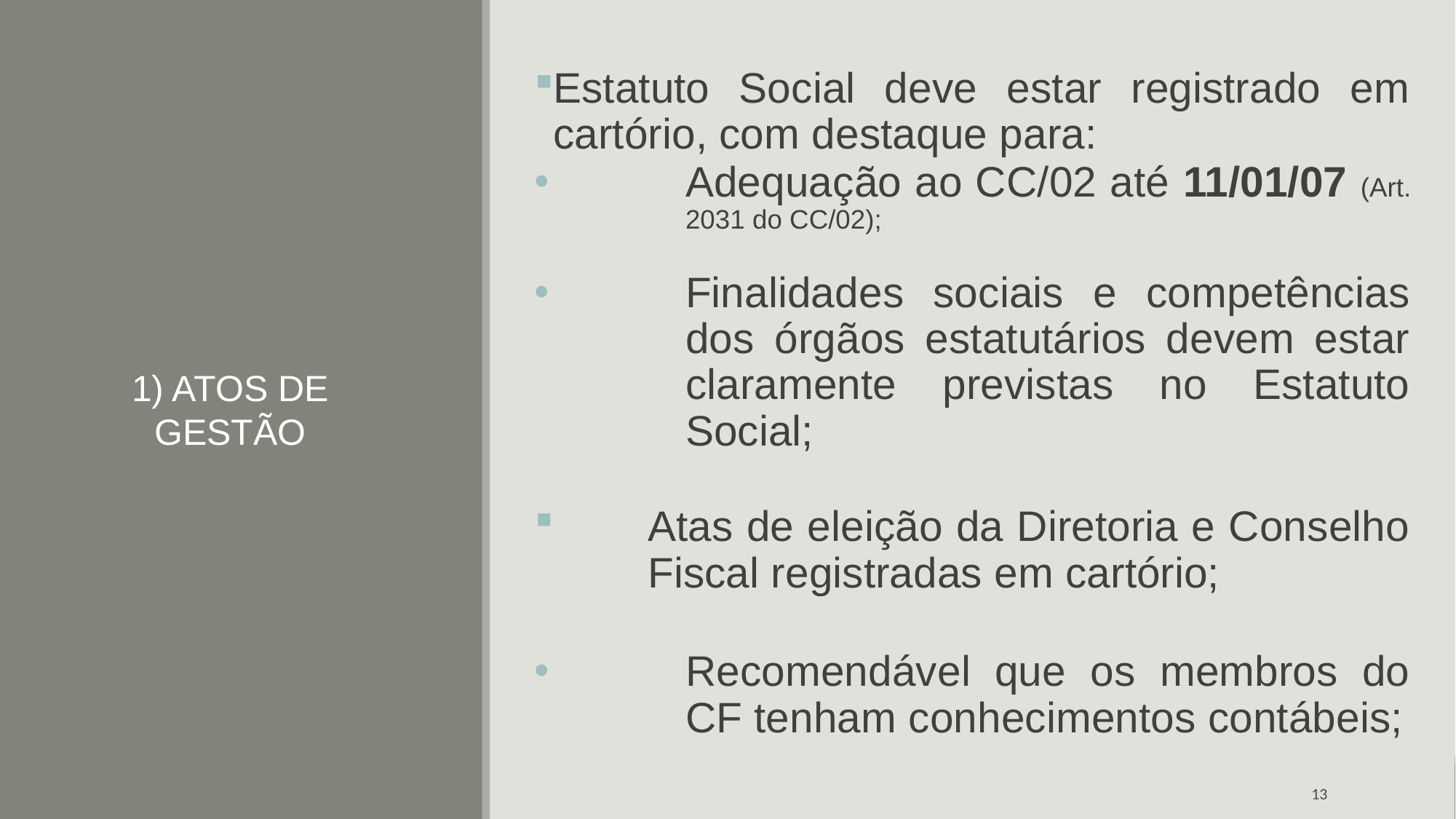

Estatuto Social deve estar registrado em cartório, com destaque para:
Adequação ao CC/02 até 11/01/07 (Art. 2031 do CC/02);

Finalidades sociais e competências dos órgãos estatutários devem estar claramente previstas no Estatuto Social;

Atas de eleição da Diretoria e Conselho Fiscal registradas em cartório;

Recomendável que os membros do CF tenham conhecimentos contábeis;

# 1) ATOS DE GESTÃO
13